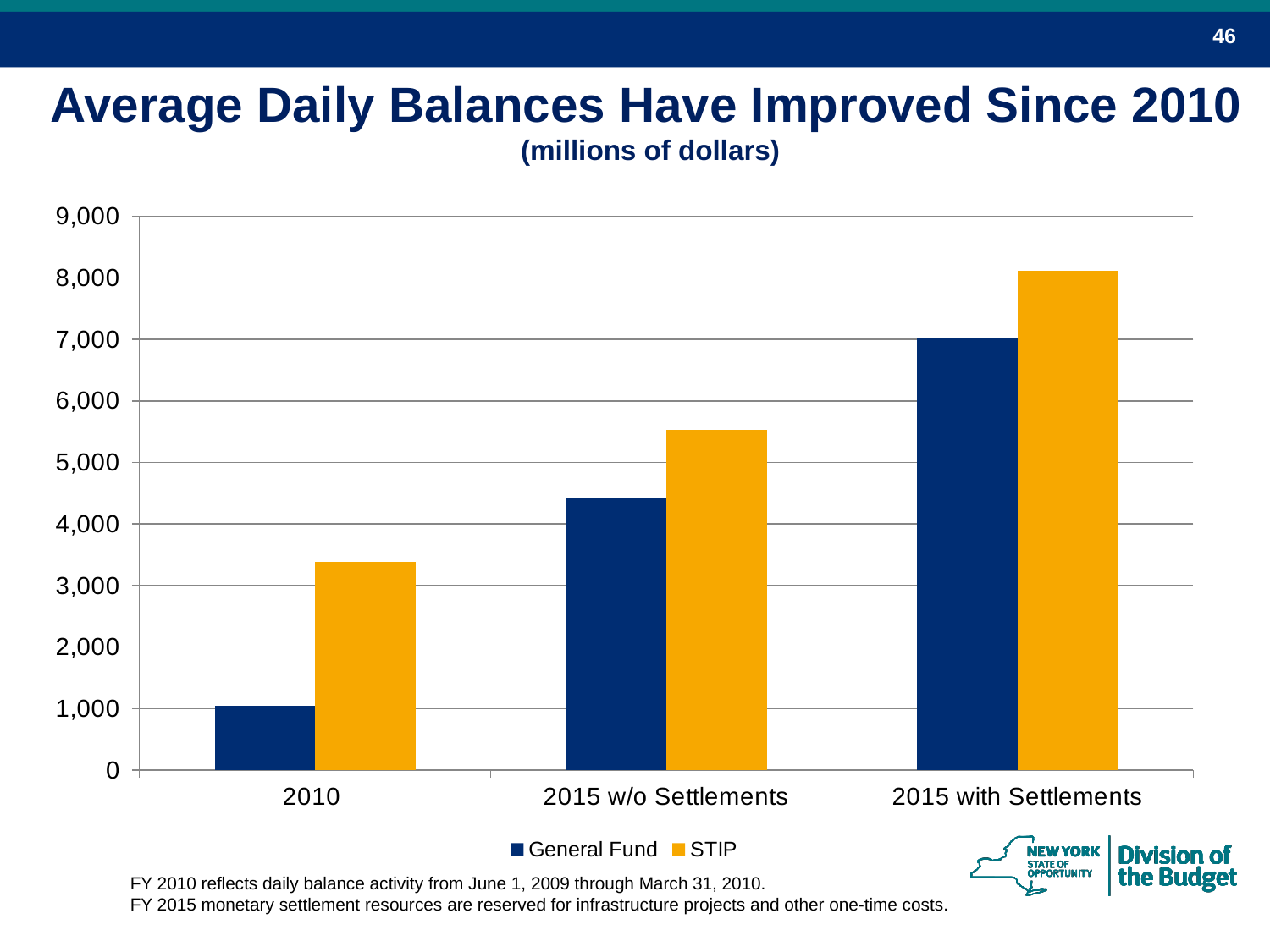

46
Average Daily Balances Have Improved Since 2010
 (millions of dollars)

### Chart

| Category | General Fund | STIP |
|---|---|---|
| 2010  | 1050.0 | 3391.0 |
| 2015 w/o Settlements | 4426.789682539683 | 5532.880952380952 |
| 2015 with Settlements | 7008.0 | 8114.0 |
FY 2010 reflects daily balance activity from June 1, 2009 through March 31, 2010.
FY 2015 monetary settlement resources are reserved for infrastructure projects and other one-time costs.
46